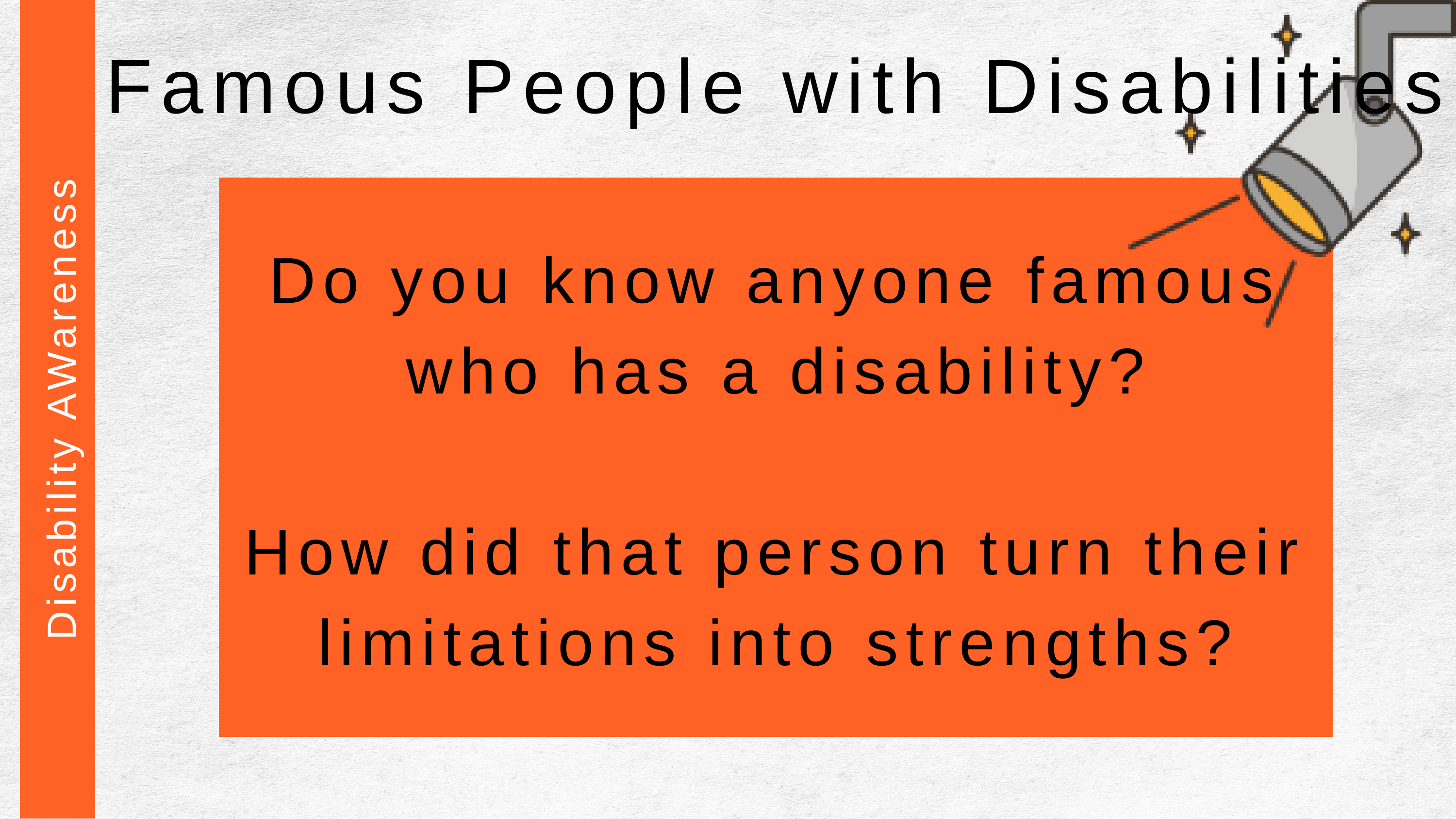

Famous People with Disabilities

Do you know anyone famous who has a disability?

How did that person turn their limitations into strengths?
 Disability AWareness